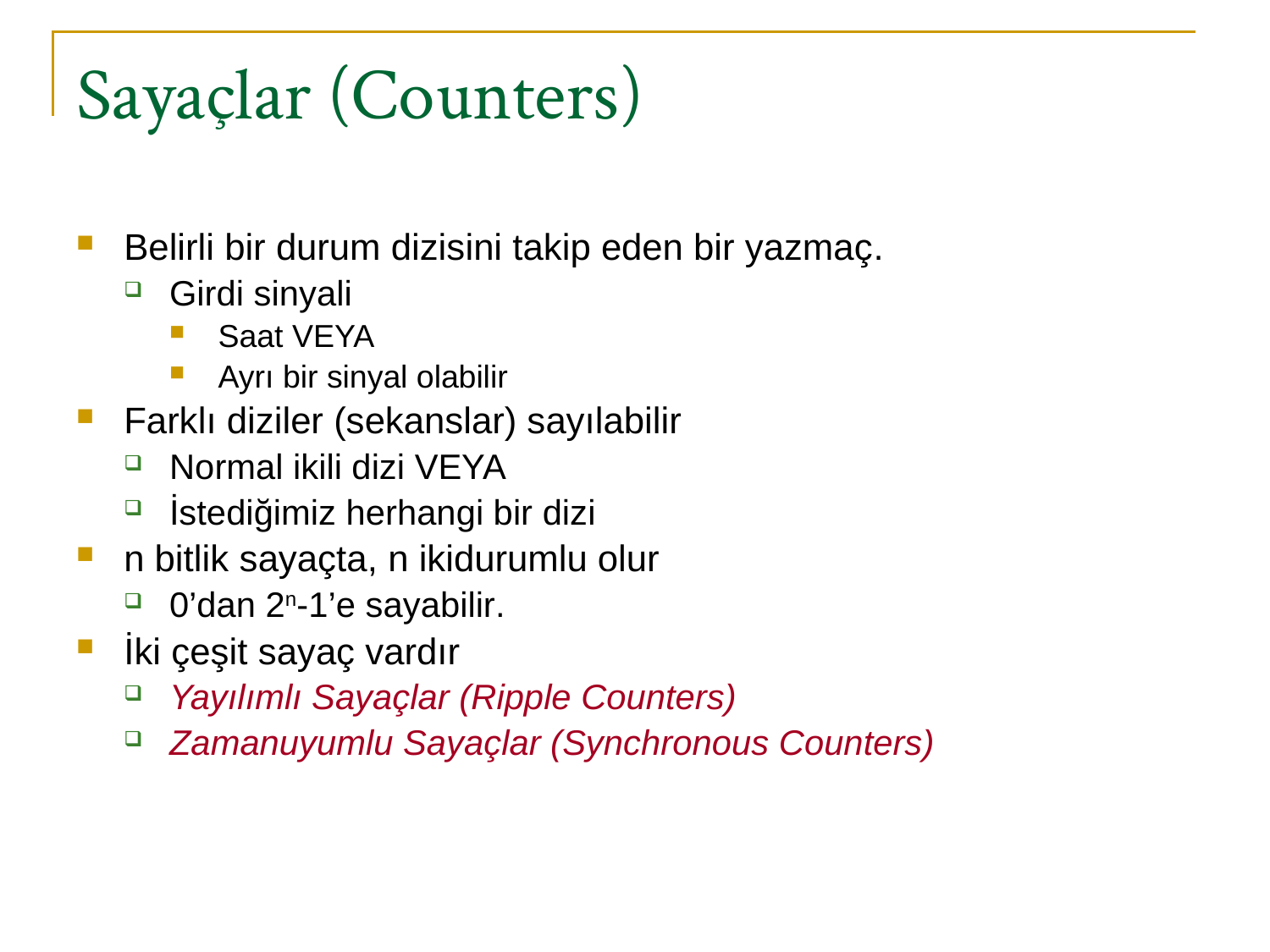

# Sayaçlar (Counters)
Belirli bir durum dizisini takip eden bir yazmaç.
Girdi sinyali
Saat VEYA
Ayrı bir sinyal olabilir
Farklı diziler (sekanslar) sayılabilir
Normal ikili dizi VEYA
İstediğimiz herhangi bir dizi
n bitlik sayaçta, n ikidurumlu olur
0’dan 2n-1’e sayabilir.
İki çeşit sayaç vardır
Yayılımlı Sayaçlar (Ripple Counters)
Zamanuyumlu Sayaçlar (Synchronous Counters)